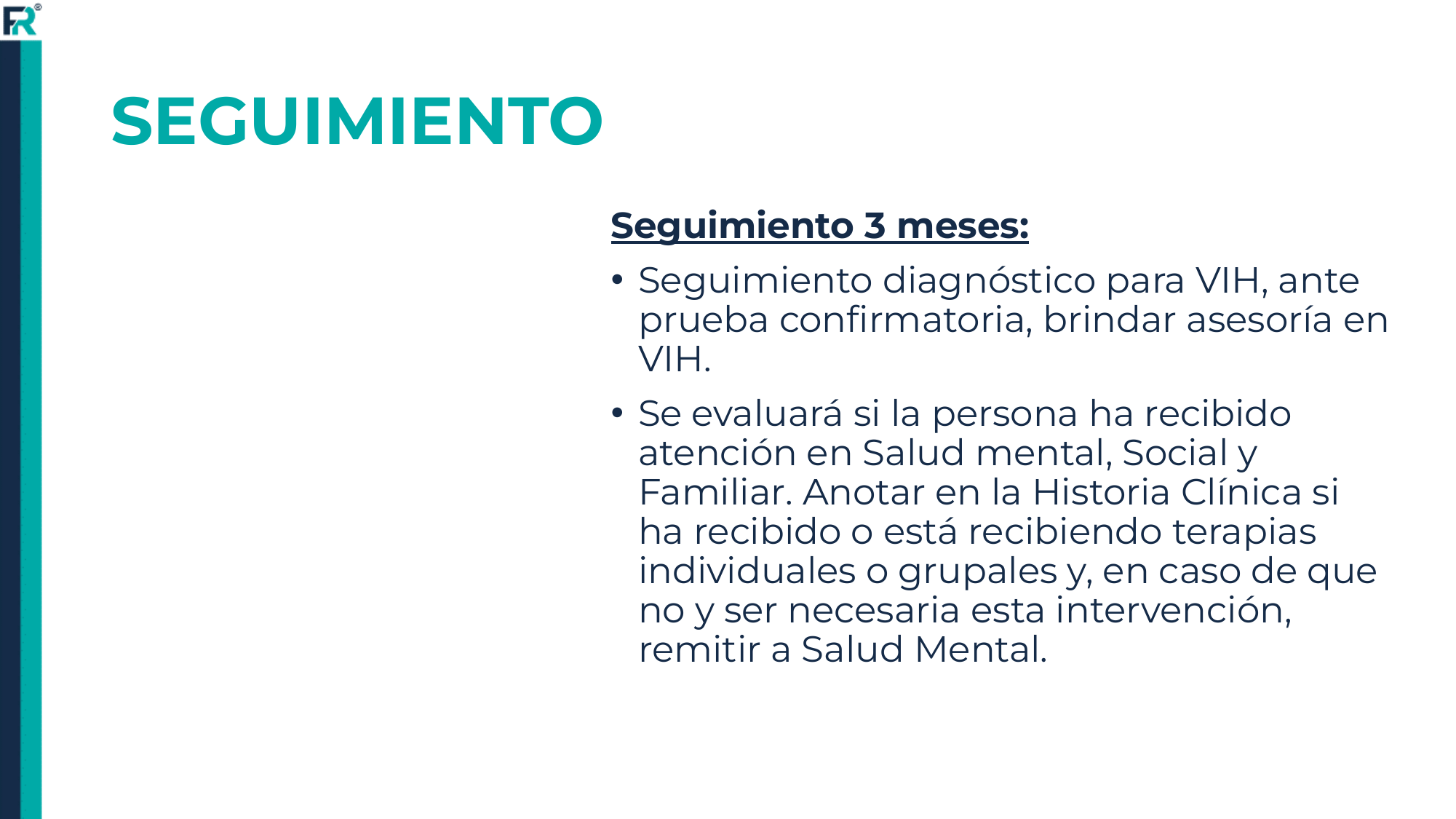

# SEGUIMIENTO
Seguimiento 3 meses:
Seguimiento diagnóstico para VIH, ante prueba confirmatoria, brindar asesoría en VIH.
Se evaluará si la persona ha recibido atención en Salud mental, Social y Familiar. Anotar en la Historia Clínica si ha recibido o está recibiendo terapias individuales o grupales y, en caso de que no y ser necesaria esta intervención, remitir a Salud Mental.